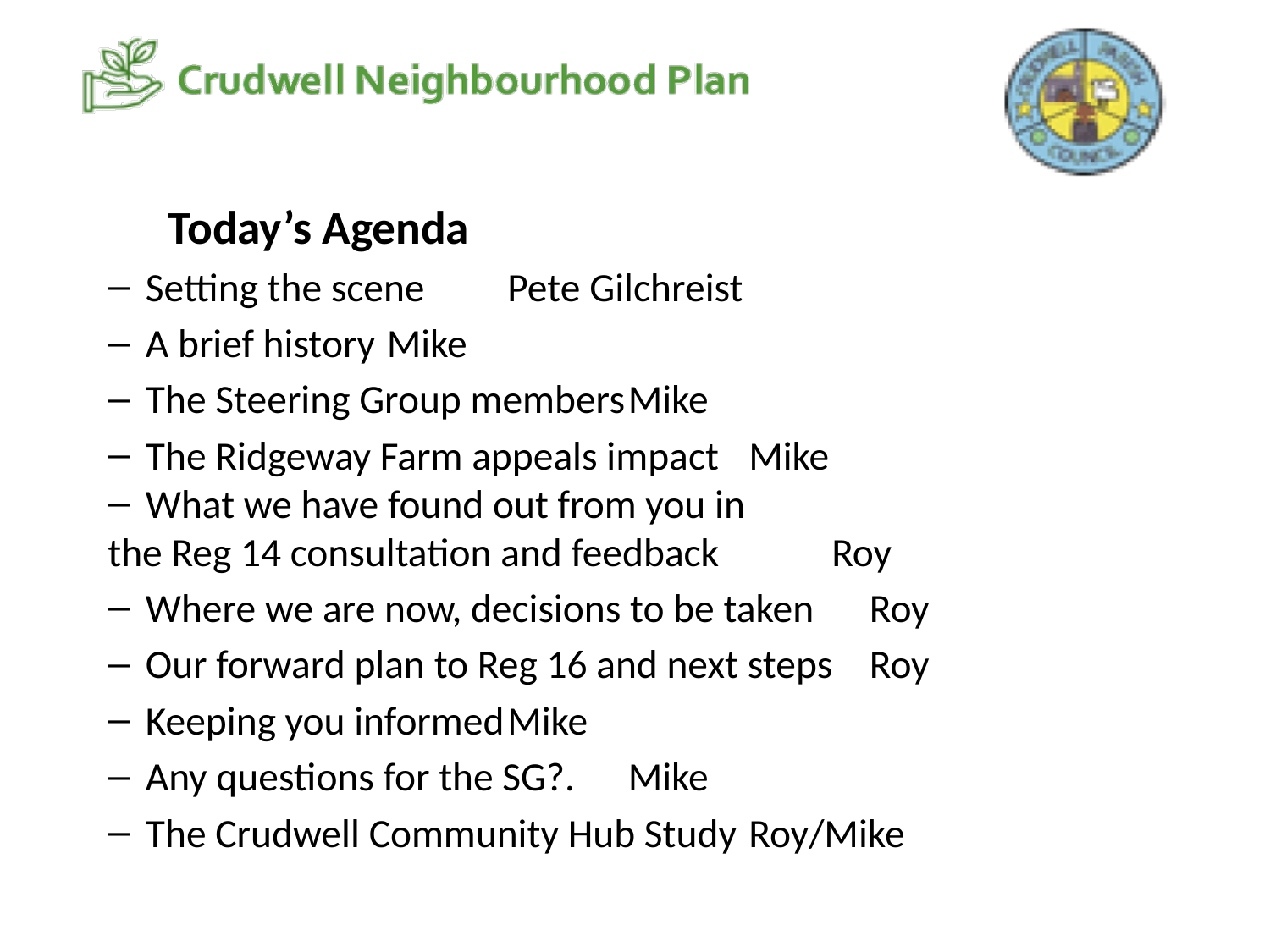

Today’s Agenda
Setting the scene								Pete Gilchreist
A brief history									Mike
The Steering Group members					Mike
The Ridgeway Farm appeals impact			Mike
What we have found out from you in
	the Reg 14 consultation and feedback		Roy
Where we are now, decisions to be taken		Roy
Our forward plan to Reg 16 and next steps	Roy
Keeping you informed							Mike
Any questions for the SG?.						Mike
The Crudwell Community Hub Study			Roy/Mike